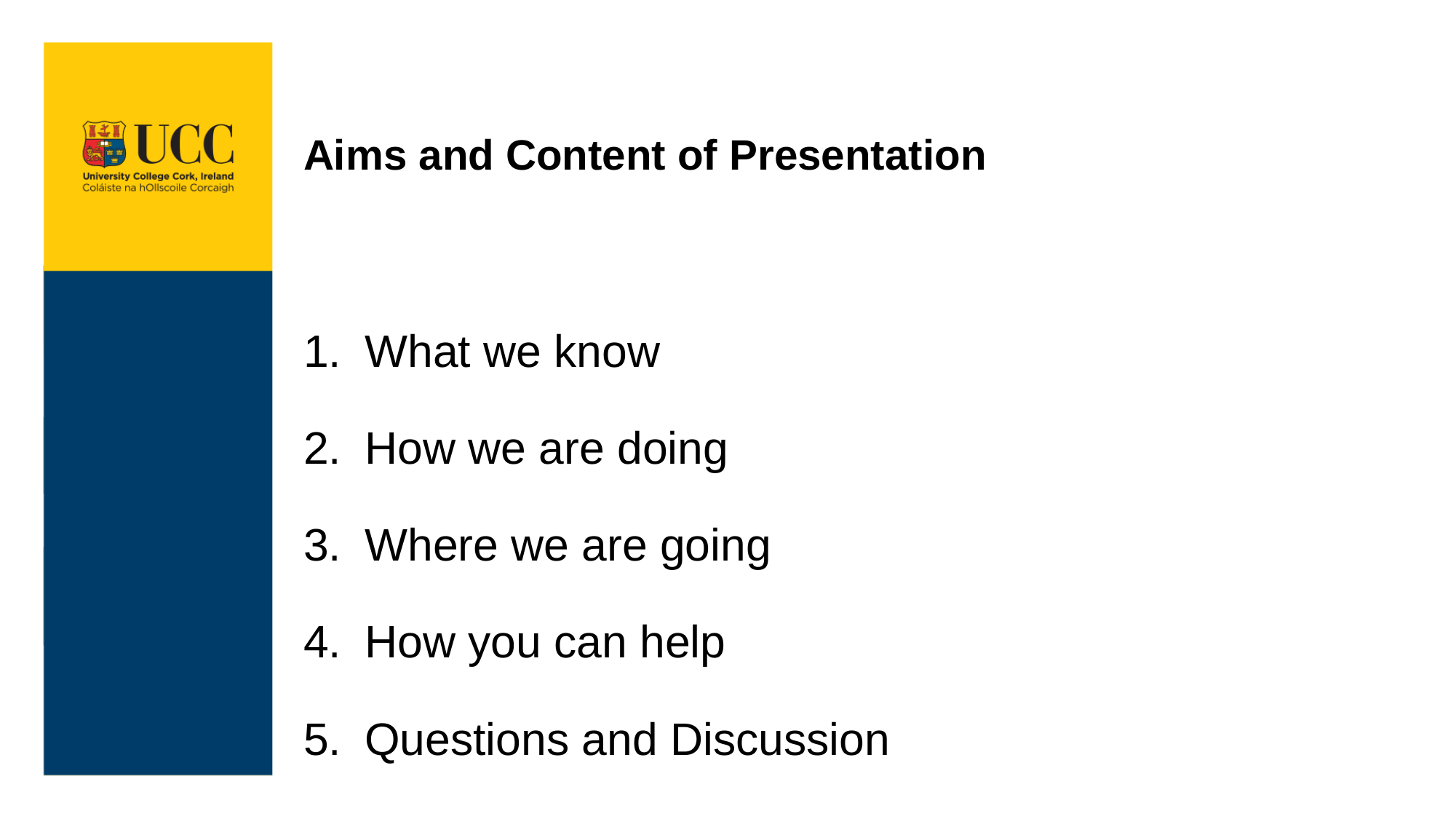

# Aims and Content of Presentation
What we know
How we are doing
Where we are going
How you can help
Questions and Discussion